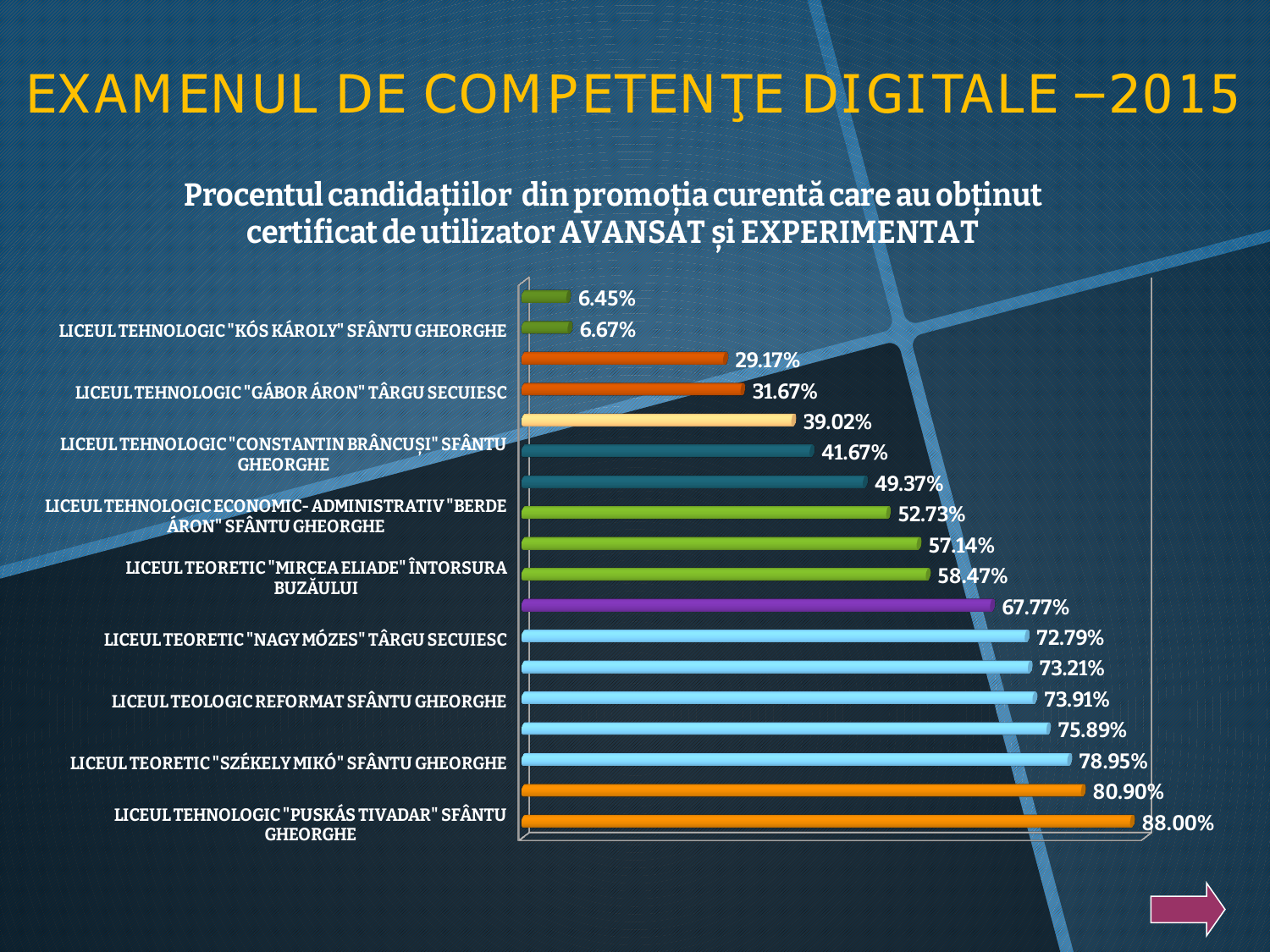

EXAMENUL DE COMPETENŢE DIGITALE –2015

[unsupported chart]